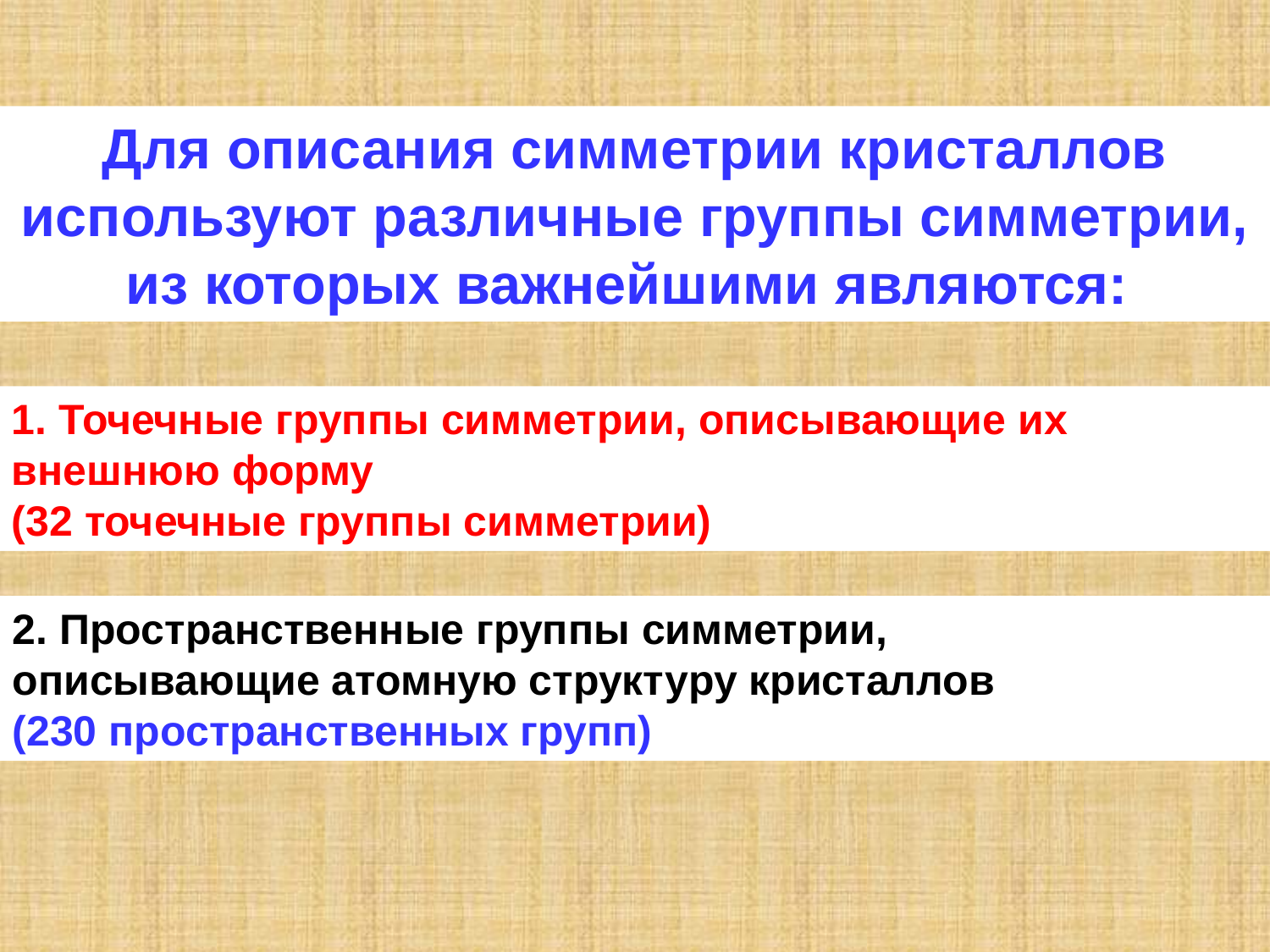

Для описания симметрии кристаллов используют различные группы симметрии, из которых важнейшими являются:
1. Точечные группы симметрии, описывающие их внешнюю форму
(32 точечные группы симметрии)
2. Пространственные группы симметрии,
описывающие атомную структуру кристаллов
(230 пространственных групп)